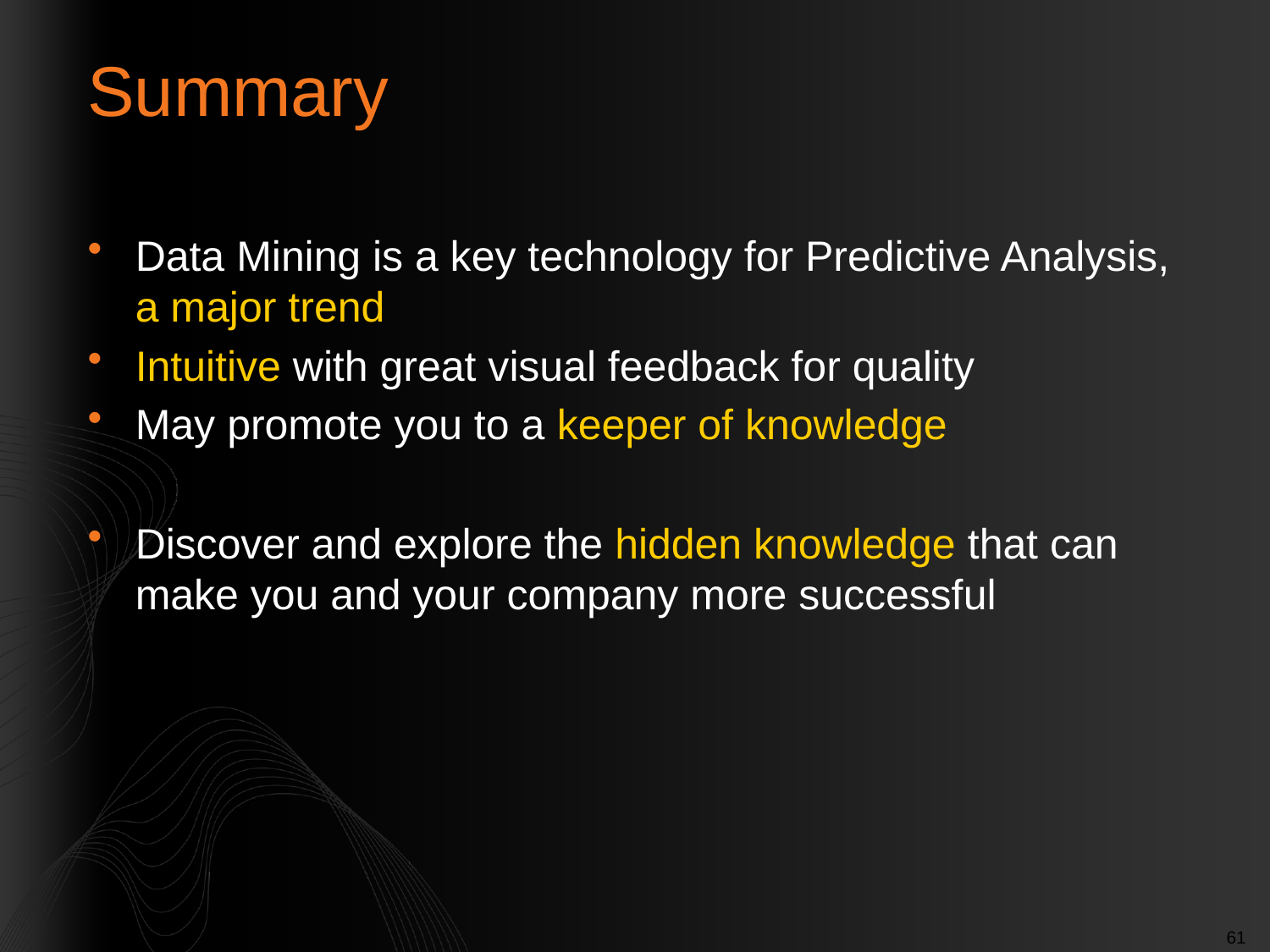

# Summary
Data Mining is a key technology for Predictive Analysis, a major trend
Intuitive with great visual feedback for quality
May promote you to a keeper of knowledge

Discover and explore the hidden knowledge that can make you and your company more successful